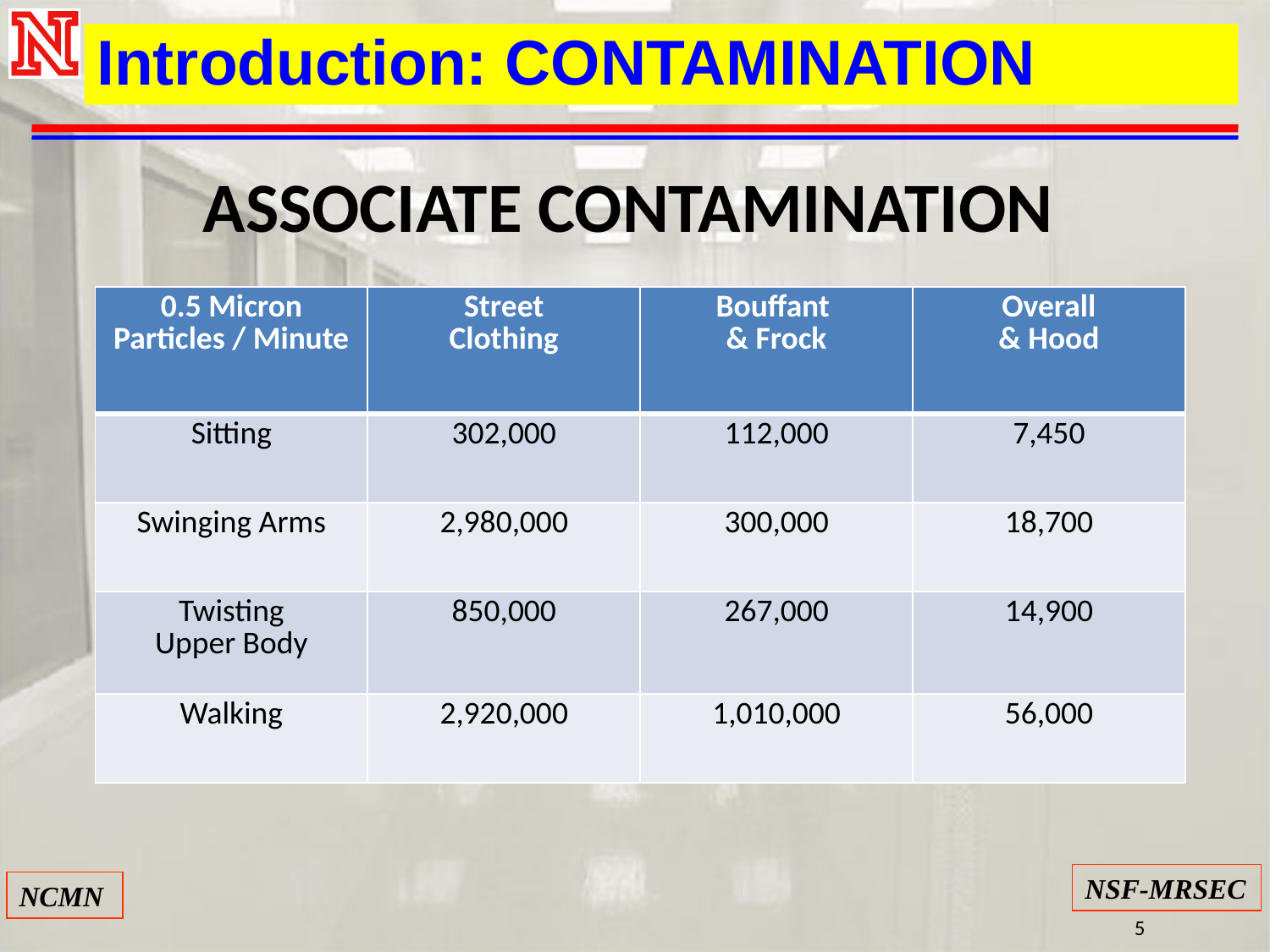

Introduction: CONTAMINATION

ASSOCIATE CONTAMINATION
| 0.5 Micron Particles / Minute | Street Clothing | Bouffant & Frock | Overall & Hood |
| --- | --- | --- | --- |
| Sitting | 302,000 | 112,000 | 7,450 |
| Swinging Arms | 2,980,000 | 300,000 | 18,700 |
| Twisting Upper Body | 850,000 | 267,000 | 14,900 |
| Walking | 2,920,000 | 1,010,000 | 56,000 |